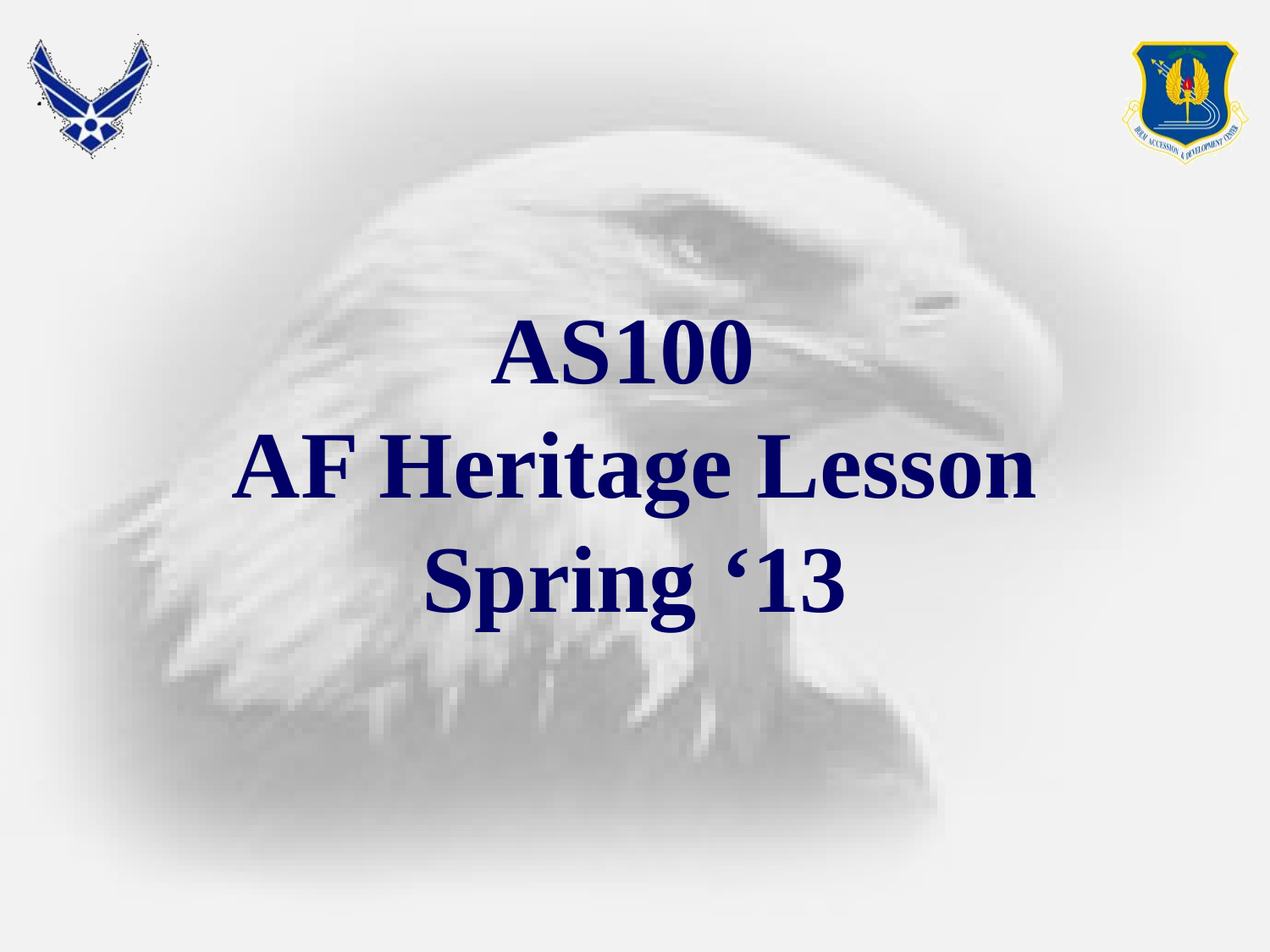

# AS100 AF Heritage Lesson Spring ‘13